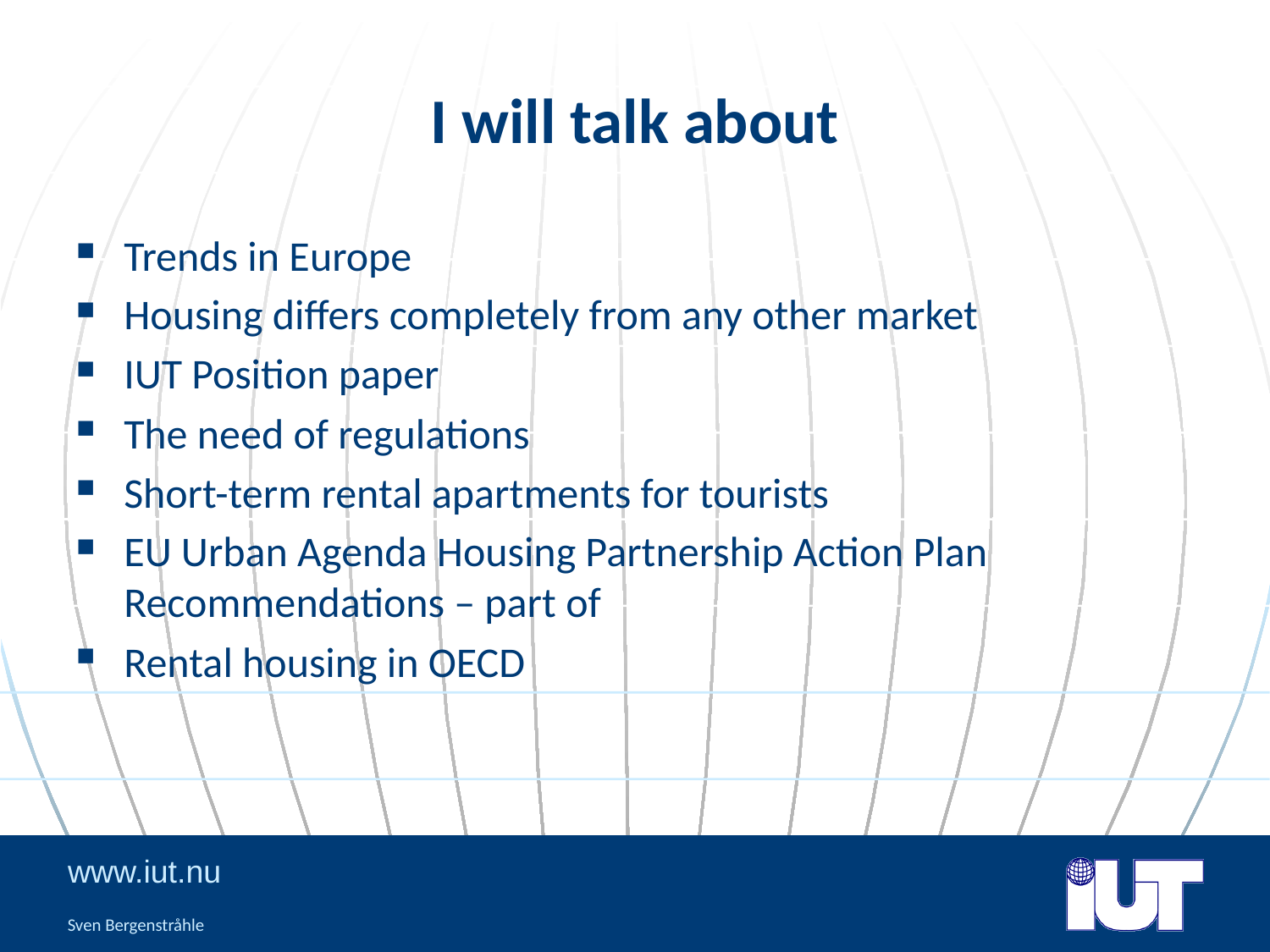

# I will talk about
Trends in Europe
Housing differs completely from any other market
IUT Position paper
The need of regulations
Short-term rental apartments for tourists
EU Urban Agenda Housing Partnership Action Plan Recommendations – part of
Rental housing in OECD

Sven Bergenstråhle